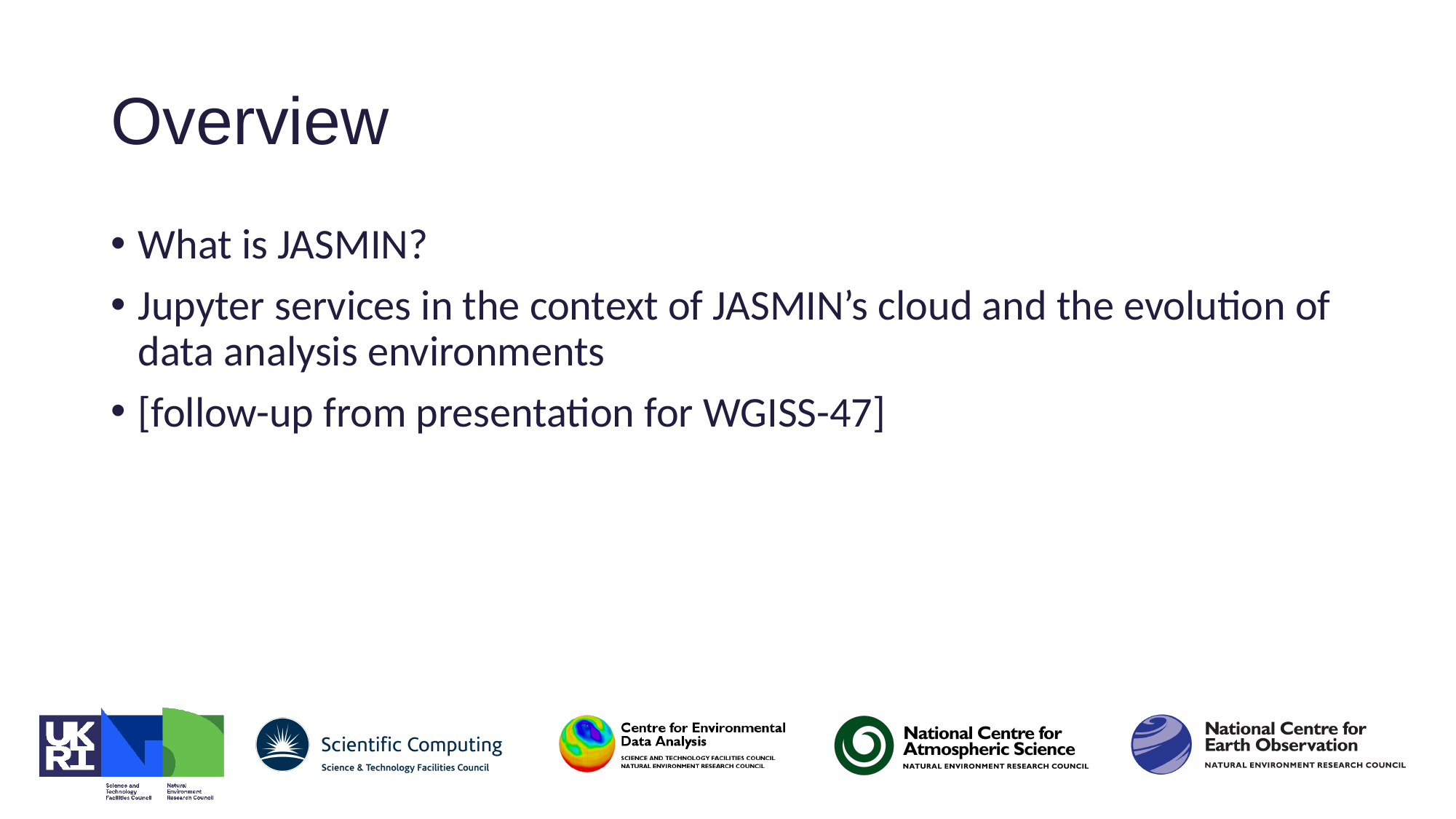

# Overview
What is JASMIN?
Jupyter services in the context of JASMIN’s cloud and the evolution of data analysis environments
[follow-up from presentation for WGISS-47]